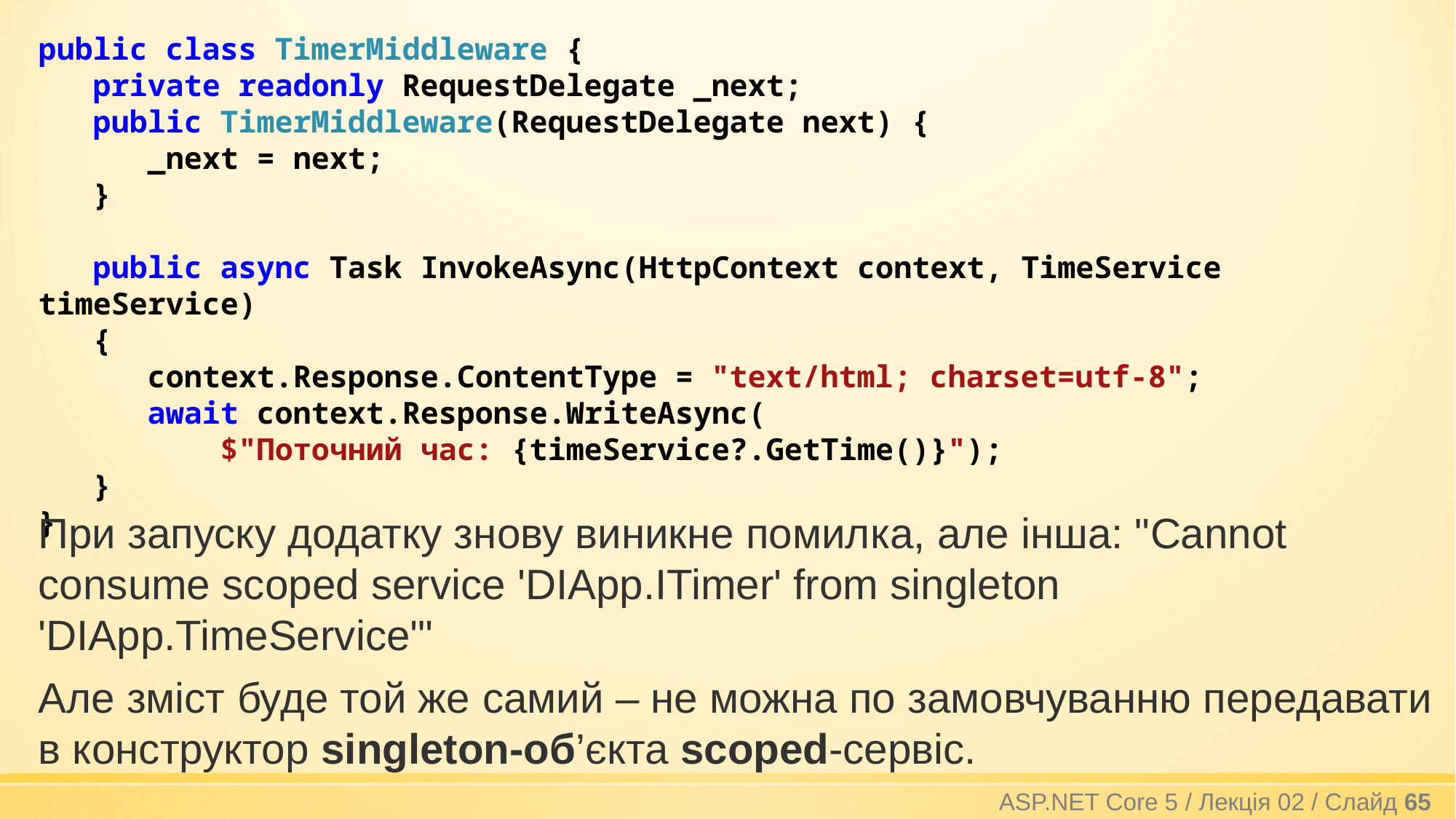

public class TimerMiddleware {
   private readonly RequestDelegate _next;
   public TimerMiddleware(RequestDelegate next) {
      _next = next;
   }

   public async Task InvokeAsync(HttpContext context, TimeService timeService)
   {
      context.Response.ContentType = "text/html; charset=utf-8";
      await context.Response.WriteAsync(
          $"Поточний час: {timeService?.GetTime()}");
   }
}
При запуску додатку знову виникне помилка, але інша: "Cannot consume scoped service 'DIApp.ITimer' from singleton 'DIApp.TimeService'"
Але зміст буде той же самий – не можна по замовчуванню передавати в конструктор singleton-об’єкта scoped-сервіс.
ASP.NET Core 5 / Лекція 02 / Слайд 65